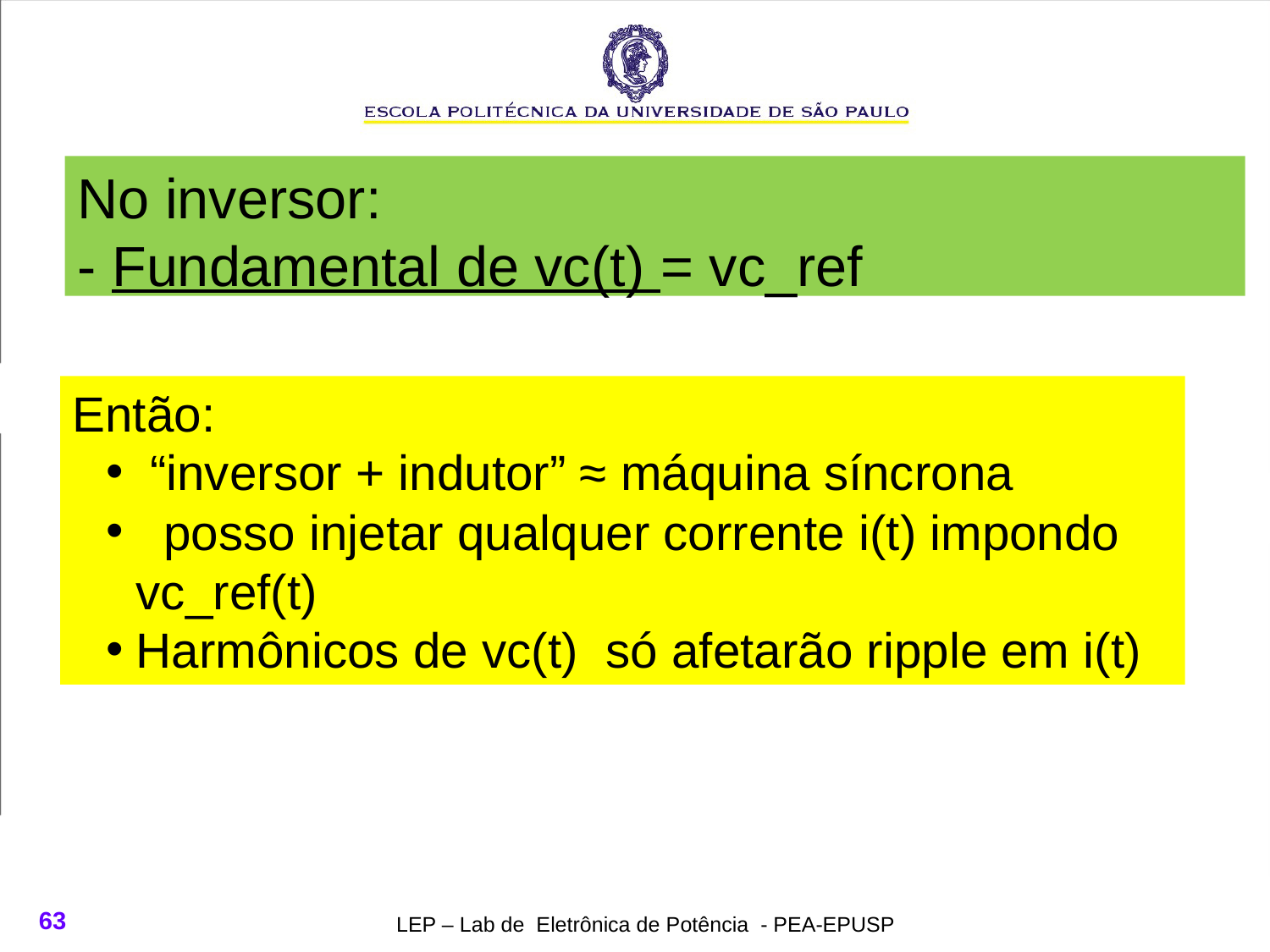

No inversor:
- Fundamental de vc(t) = vc_ref

Então:
 “inversor + indutor” ≈ máquina síncrona
  posso injetar qualquer corrente i(t) impondo vc_ref(t)
Harmônicos de vc(t)  só afetarão ripple em i(t)
63
LEP – Lab de  Eletrônica de Potência  - PEA-EPUSP